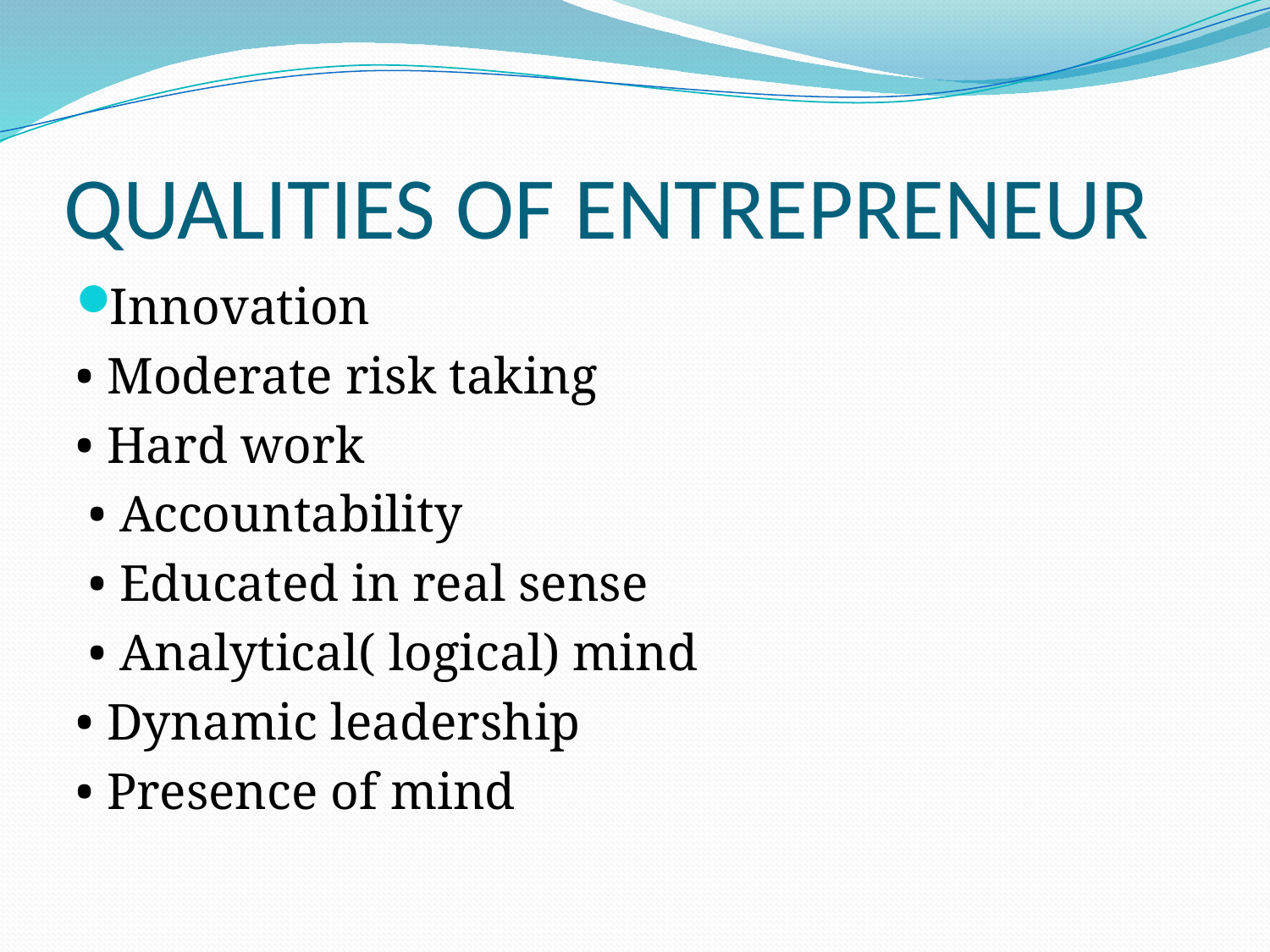

# QUALITIES OF ENTREPRENEUR
Innovation
• Moderate risk taking
• Hard work
 • Accountability
 • Educated in real sense
 • Analytical( logical) mind
• Dynamic leadership
• Presence of mind